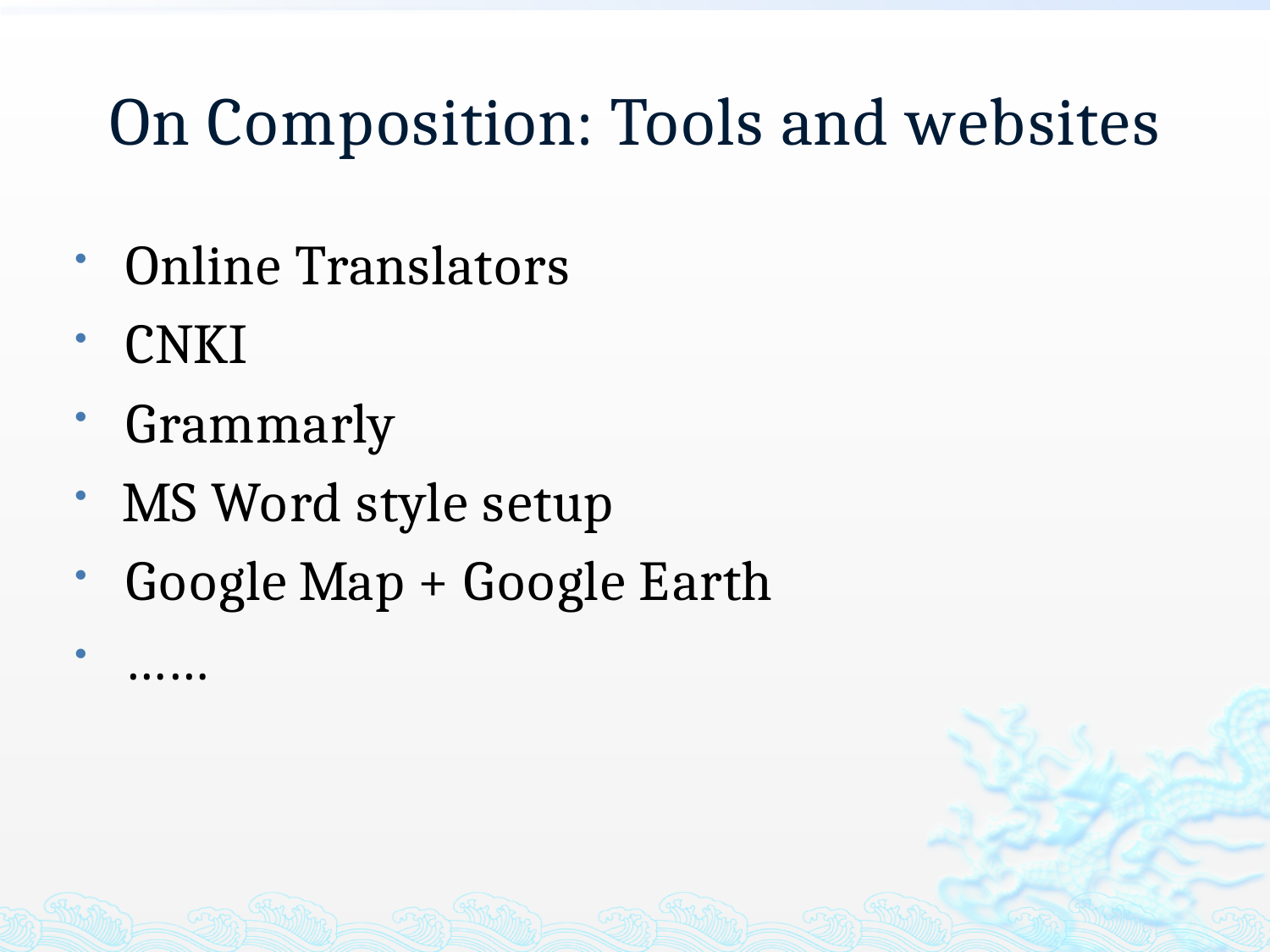

# On Composition: Tools and websites
Online Translators
CNKI
Grammarly
MS Word style setup
Google Map + Google Earth
……